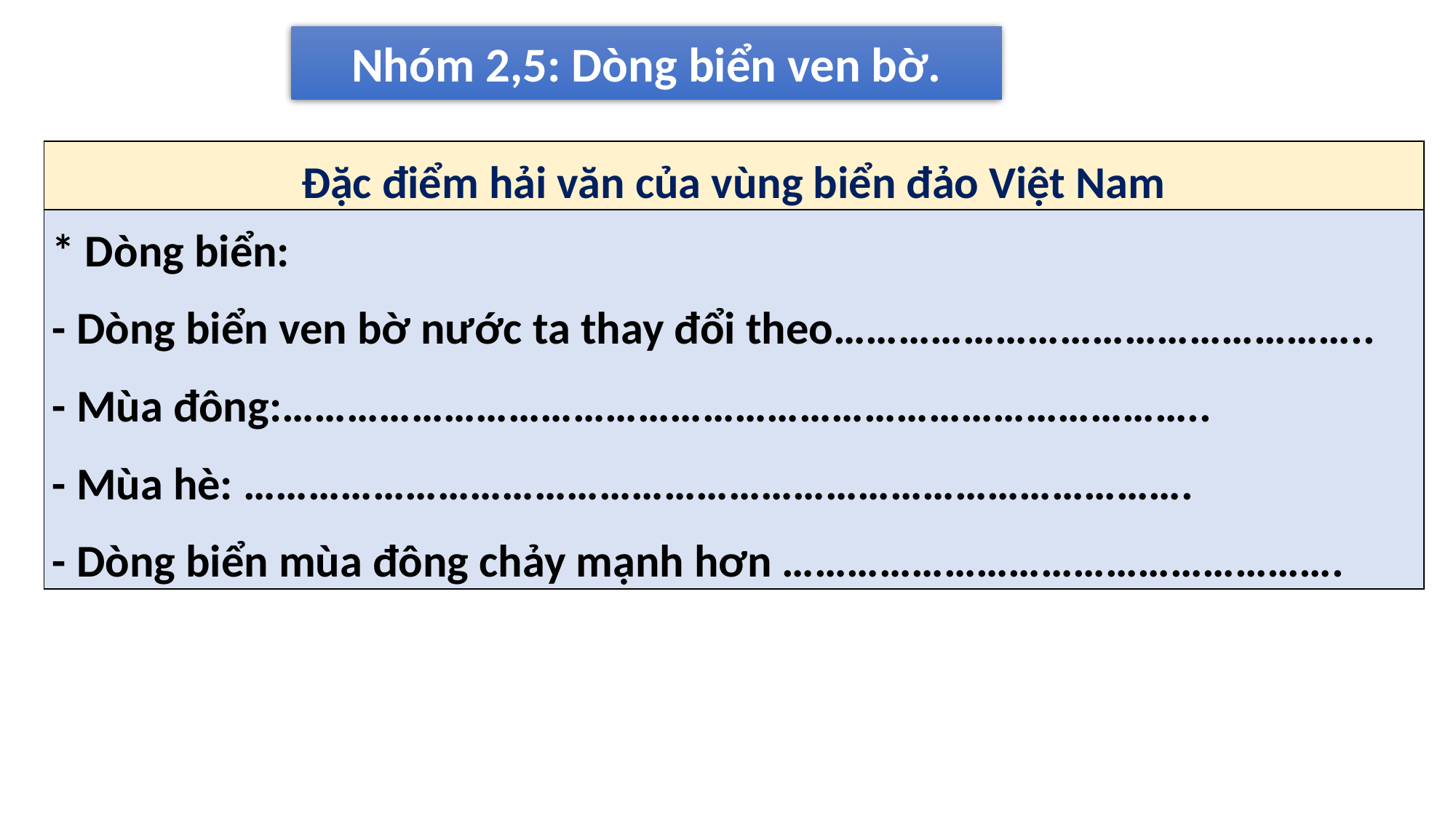

Nhóm 2,5: Dòng biển ven bờ.
| Đặc điểm hải văn của vùng biển đảo Việt Nam |
| --- |
| \* Dòng biển: - Dòng biển ven bờ nước ta thay đổi theo………………………………………….. - Mùa đông:………………………………………………………………………….. - Mùa hè: ……………………………………………………………………………. - Dòng biển mùa đông chảy mạnh hơn ……………………………………………. |